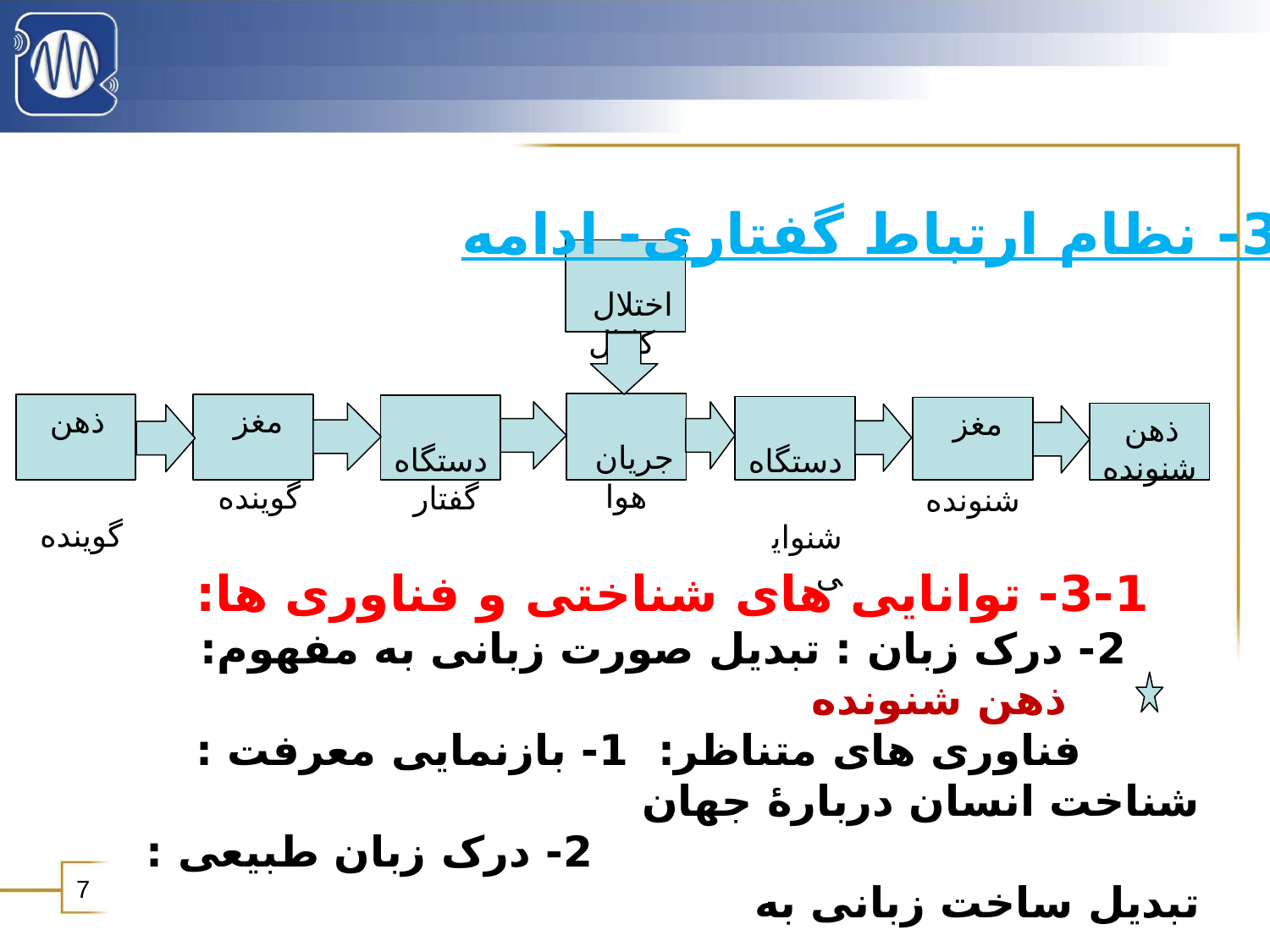

3- نظام ارتباط گفتاری- ادامه
  اختلال
  کانال

  جریان
   هوا
  ذهن
  گوینده
  مغز
  گوینده
 دستگاه
 گفتار
  دستگاه
  شنوایی
  مغز
 شنونده

  ذهن  شنونده

   3-1- توانایی های شناختی و فناوری ها:
     2- درک زبان : تبدیل صورت زبانی به مفهوم:                 ذهن شنونده
        فناوری های متناظر:  1- بازنمایی معرفت : شناخت انسان دربارۀ جهان
                                         2- درک زبان طبیعی : تبدیل ساخت زبانی به
                                                                                بازنمایی معرفت
                                         3- فناوری نمونه:                      ترجمۀ ماشینی

7